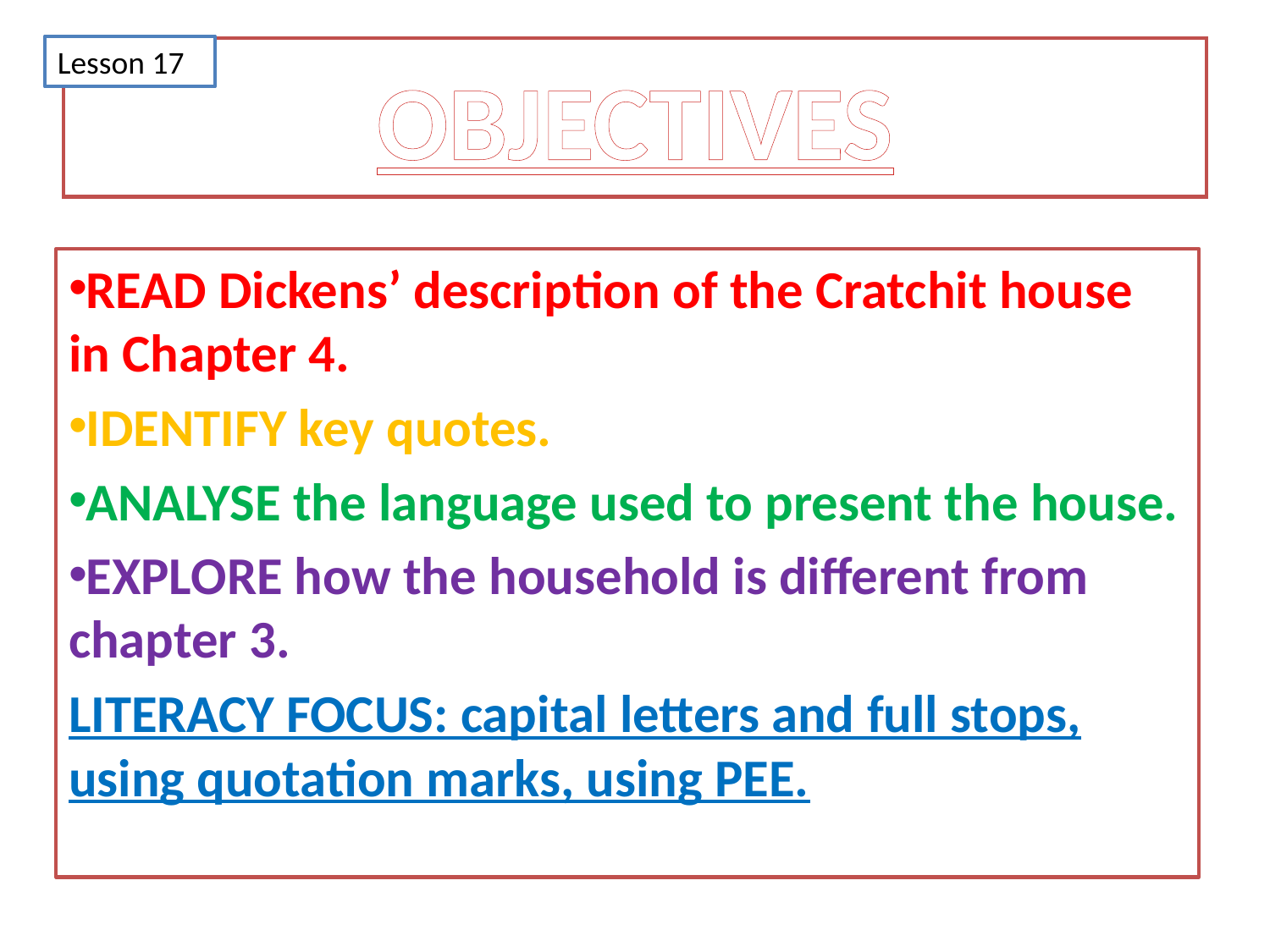

Lesson 17
# OBJECTIVES
READ Dickens’ description of the Cratchit house in Chapter 4.
IDENTIFY key quotes.
ANALYSE the language used to present the house.
EXPLORE how the household is different from chapter 3.
LITERACY FOCUS: capital letters and full stops, using quotation marks, using PEE.